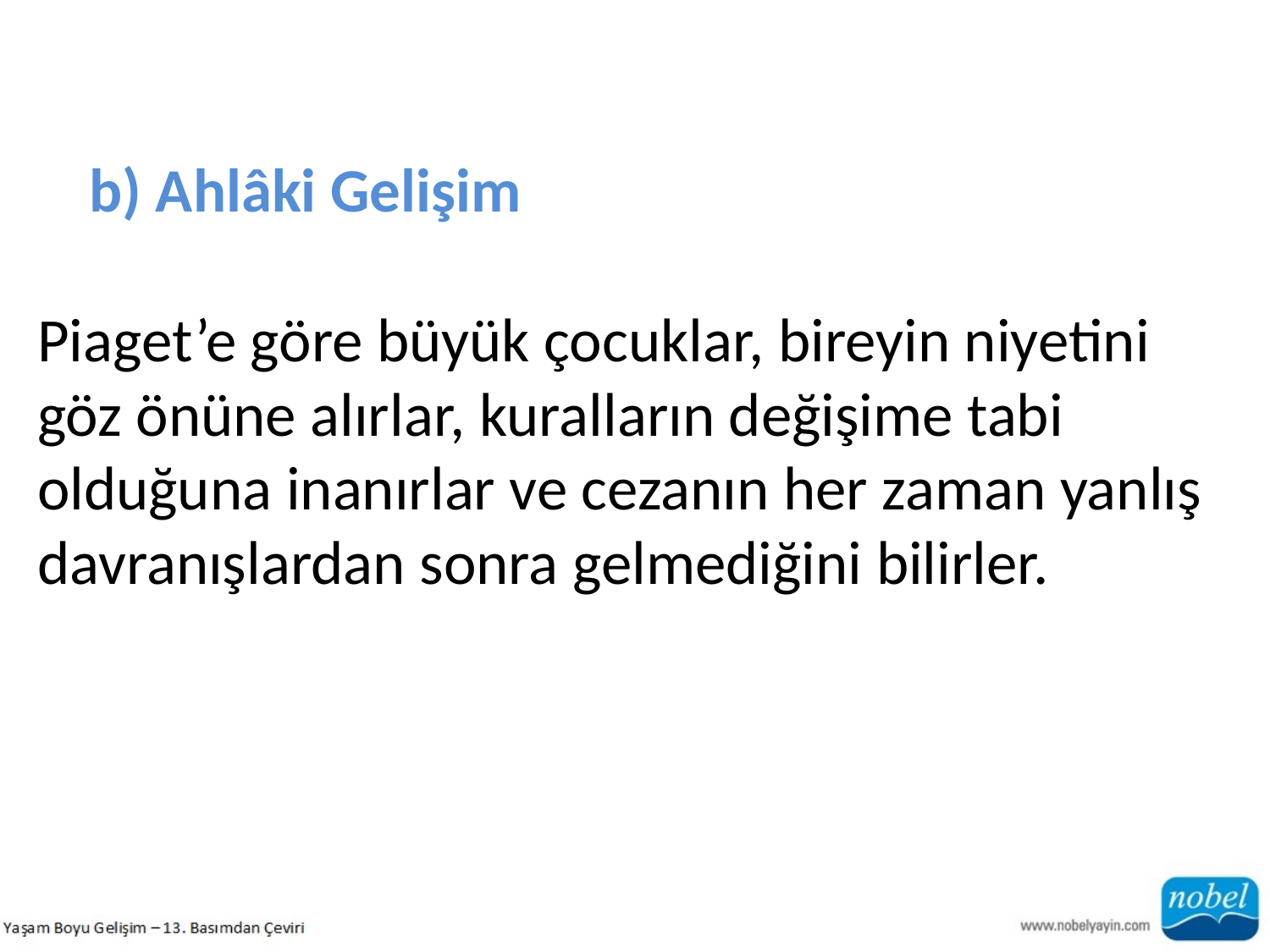

b) Ahlâki Gelişim
Piaget’e göre büyük çocuklar, bireyin niyetini göz önüne alırlar, kuralların değişime tabi olduğuna inanırlar ve cezanın her zaman yanlış davranışlardan sonra gelmediğini bilirler.